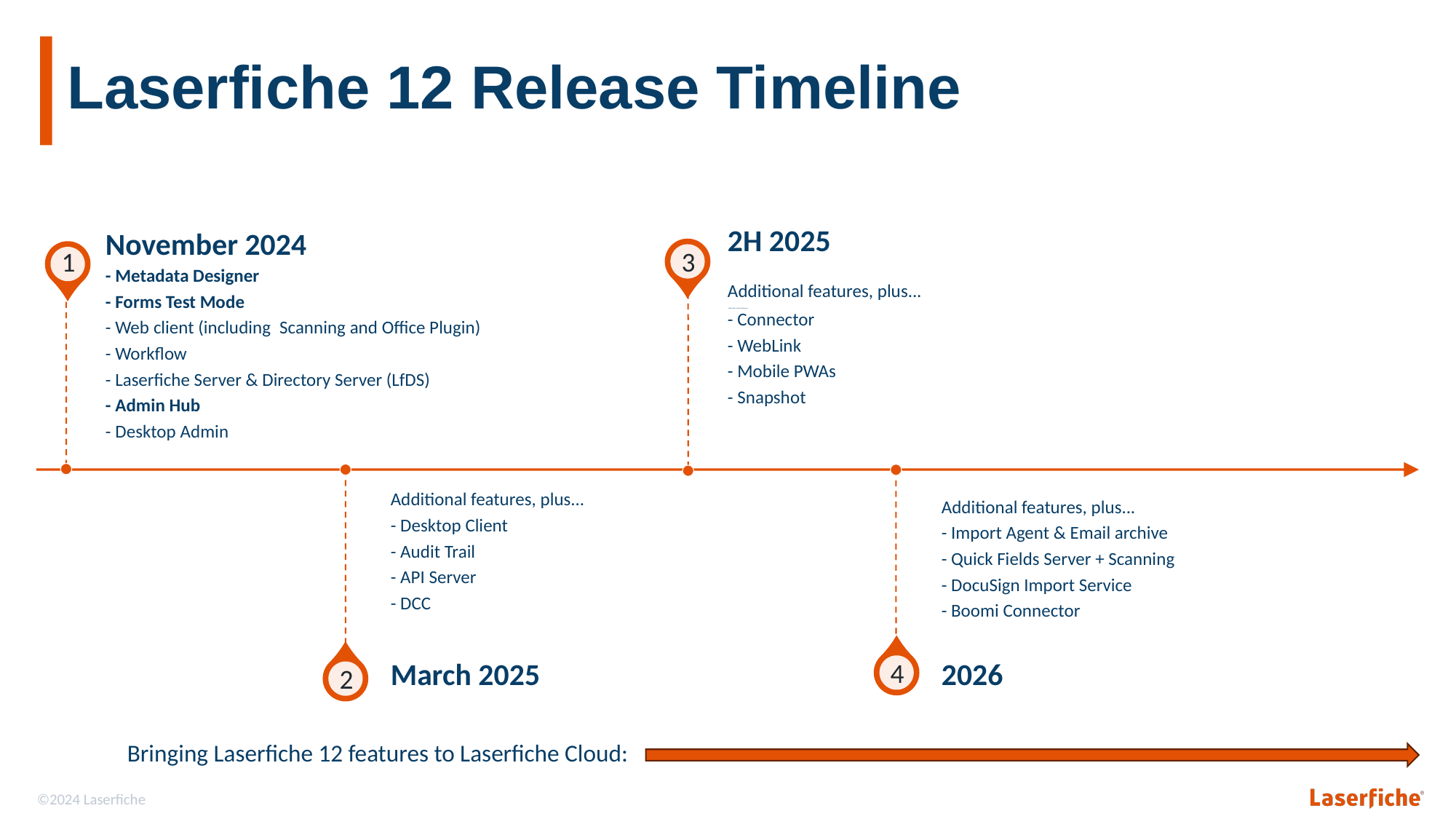

# Laserfiche 12 Release Timeline
- Metadata Designer
- Forms Test Mode
- Web client (including  Scanning and Office Plugin)
- Workflow
- Laserfiche Server & Directory Server (LfDS)
- Admin Hub
- Desktop Admin
November 2024
Additional features, plus...
- Desktop Client
- Audit Trail
- API Server
- DCC
March 2025
Additional features, plus...
- Quick Fields + Quick Fields Agent
- Connector
- WebLink
- Mobile PWAs
- Snapshot

2H 2025
Additional features, plus...
- Import Agent & Email archive
- Quick Fields Server + Scanning
- DocuSign Import Service
- Boomi Connector

2026
1
3

Bringing Laserfiche 12 features to Laserfiche Cloud:
4
2